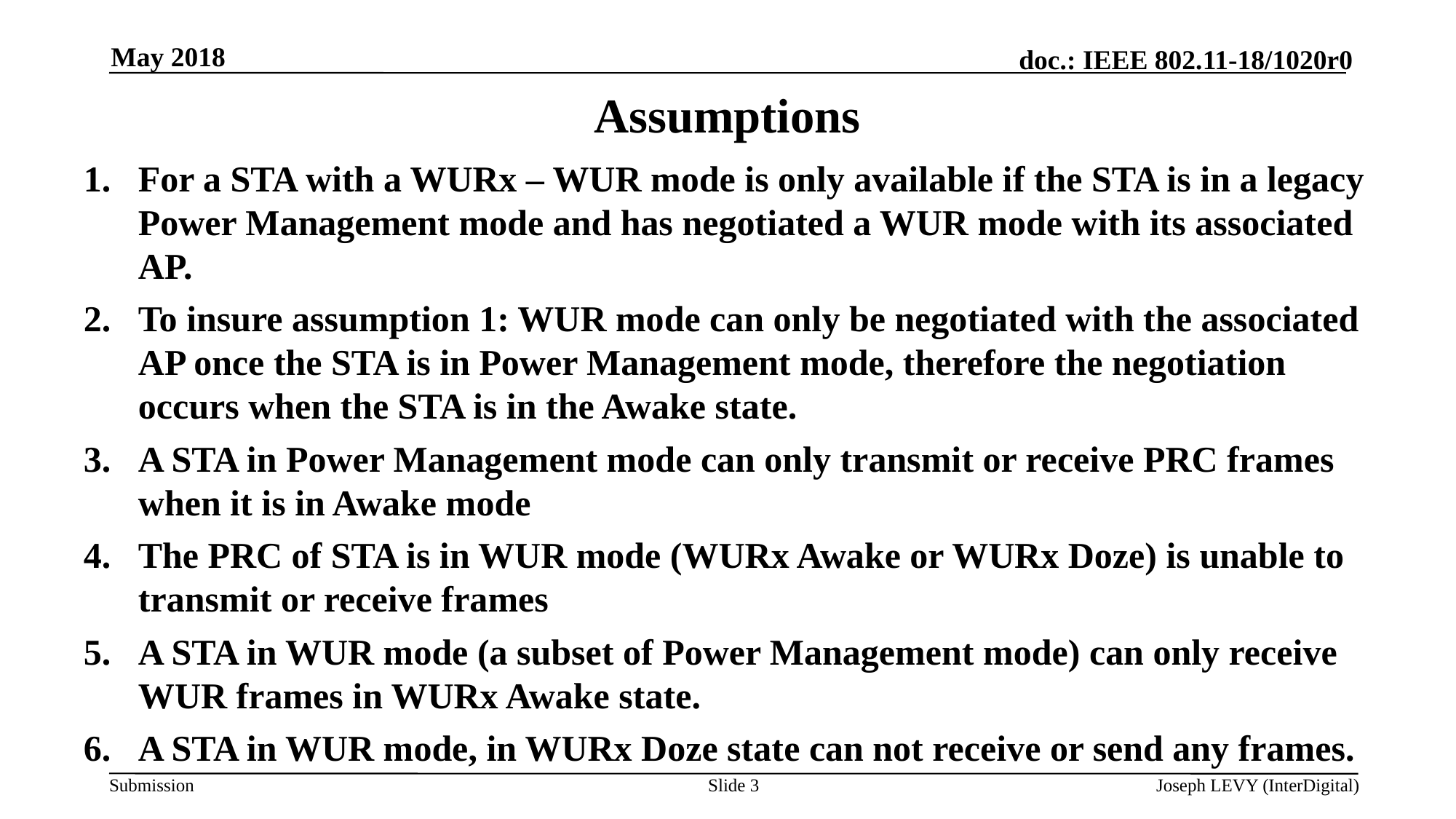

May 2018
# Assumptions
For a STA with a WURx – WUR mode is only available if the STA is in a legacy Power Management mode and has negotiated a WUR mode with its associated AP.
To insure assumption 1: WUR mode can only be negotiated with the associated AP once the STA is in Power Management mode, therefore the negotiation occurs when the STA is in the Awake state.
A STA in Power Management mode can only transmit or receive PRC frames when it is in Awake mode
The PRC of STA is in WUR mode (WURx Awake or WURx Doze) is unable to transmit or receive frames
A STA in WUR mode (a subset of Power Management mode) can only receive WUR frames in WURx Awake state.
A STA in WUR mode, in WURx Doze state can not receive or send any frames.
Slide 3
Joseph LEVY (InterDigital)